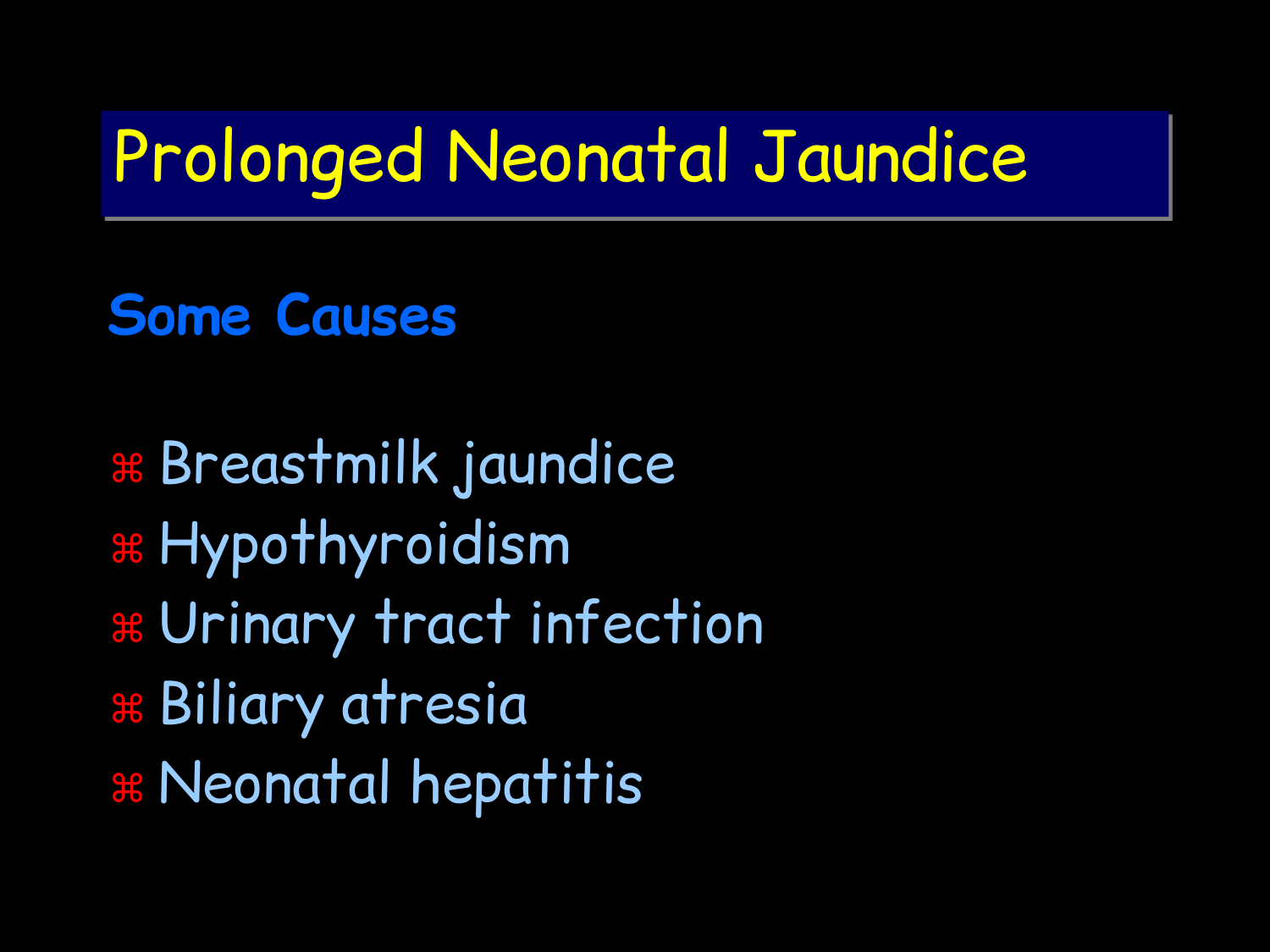

# Prolonged Neonatal Jaundice
Some Causes

⌘ Breastmilk jaundice
⌘ Hypothyroidism
⌘ Urinary tract infection
⌘ Biliary atresia
⌘ Neonatal hepatitis